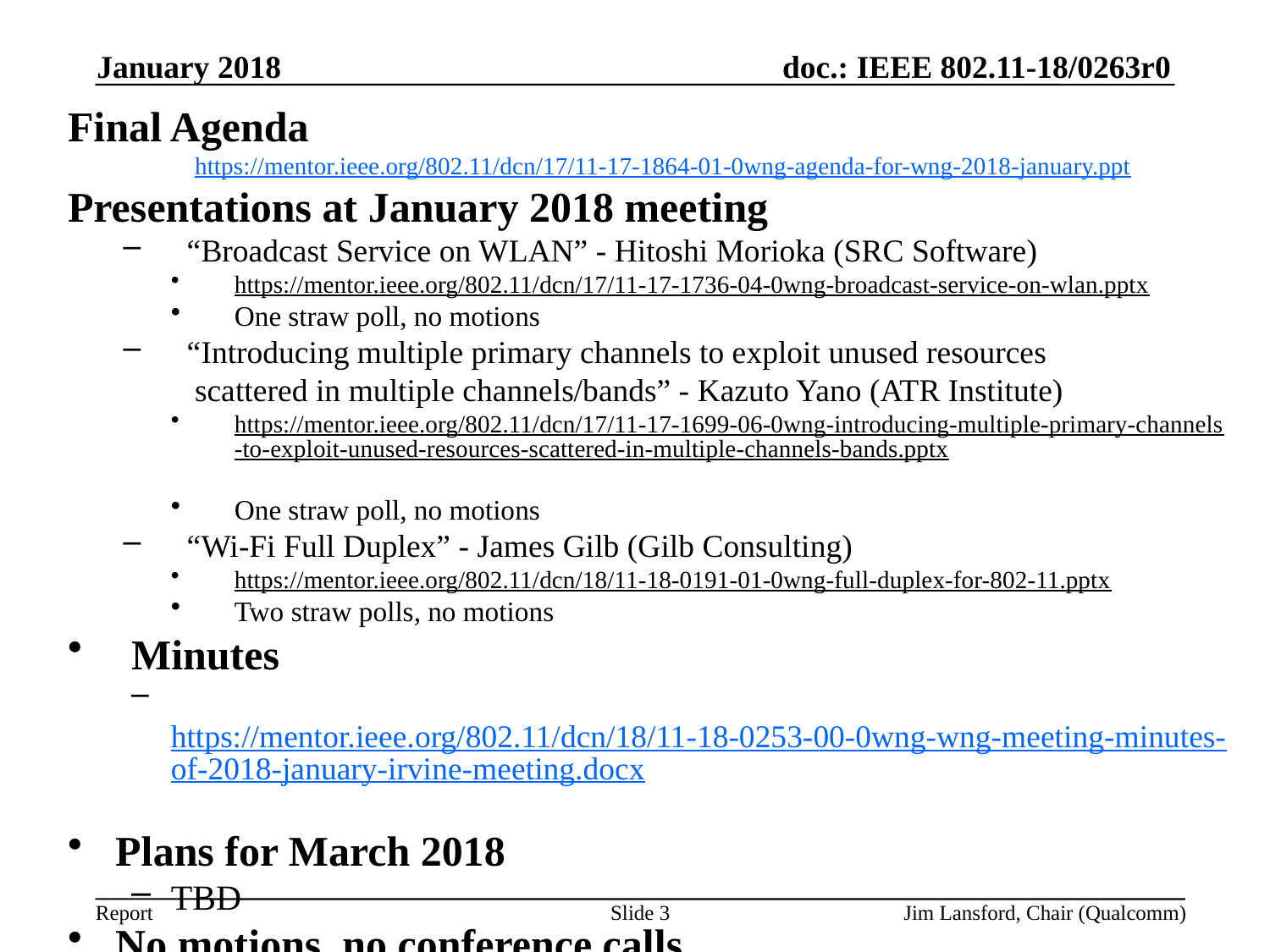

January 2018
Final Agenda
	https://mentor.ieee.org/802.11/dcn/17/11-17-1864-01-0wng-agenda-for-wng-2018-january.ppt
Presentations at January 2018 meeting
“Broadcast Service on WLAN” - Hitoshi Morioka (SRC Software)
https://mentor.ieee.org/802.11/dcn/17/11-17-1736-04-0wng-broadcast-service-on-wlan.pptx
One straw poll, no motions
“Introducing multiple primary channels to exploit unused resources
 scattered in multiple channels/bands” - Kazuto Yano (ATR Institute)
https://mentor.ieee.org/802.11/dcn/17/11-17-1699-06-0wng-introducing-multiple-primary-channels-to-exploit-unused-resources-scattered-in-multiple-channels-bands.pptx
One straw poll, no motions
“Wi-Fi Full Duplex” - James Gilb (Gilb Consulting)
https://mentor.ieee.org/802.11/dcn/18/11-18-0191-01-0wng-full-duplex-for-802-11.pptx
Two straw polls, no motions
Minutes
  https://mentor.ieee.org/802.11/dcn/18/11-18-0253-00-0wng-wng-meeting-minutes-of-2018-january-irvine-meeting.docx
Plans for March 2018
TBD
No motions, no conference calls

Slide 3
Jim Lansford, Chair (Qualcomm)